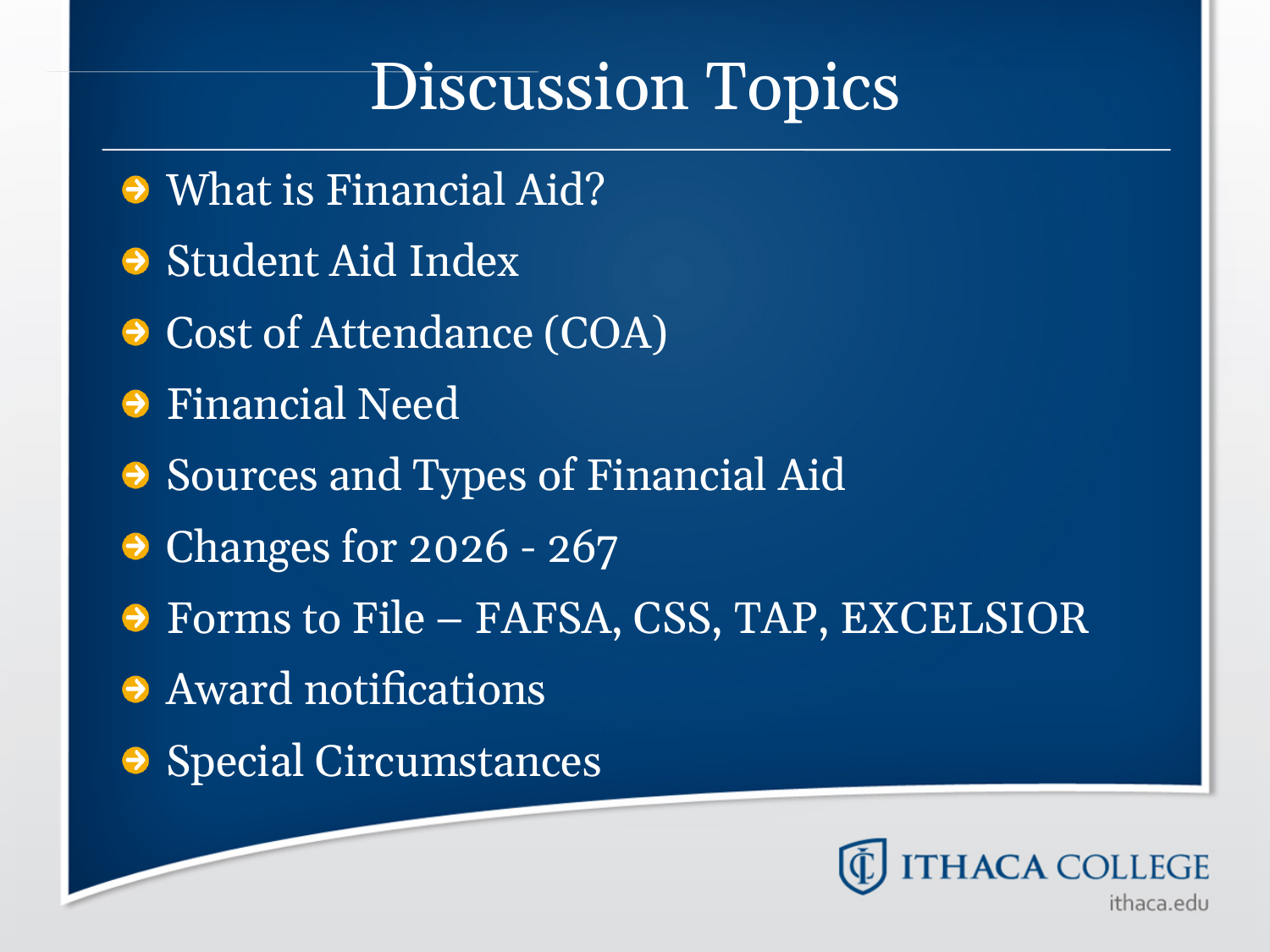

# Discussion Topics
What is Financial Aid?
Student Aid Index
Cost of Attendance (COA)
Financial Need
Sources and Types of Financial Aid
Changes for 2026 - 267
Forms to File – FAFSA, CSS, TAP, EXCELSIOR
Award notifications
Special Circumstances